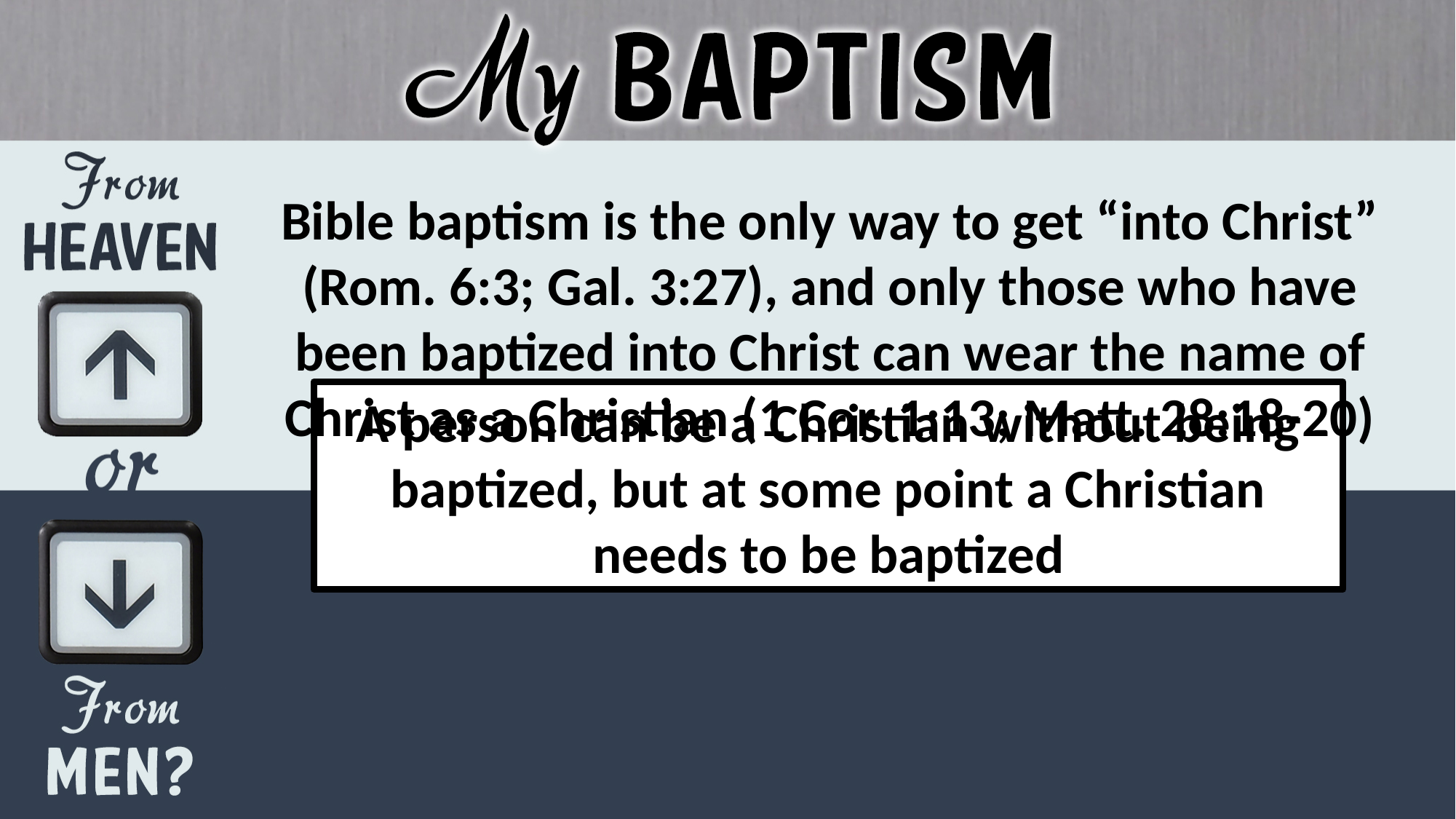

Bible baptism is the only way to get “into Christ” (Rom. 6:3; Gal. 3:27), and only those who have been baptized into Christ can wear the name of Christ as a Christian (1 Cor. 1:13; Matt. 28:18-20)
A person can be a Christian without being baptized, but at some point a Christian needs to be baptized